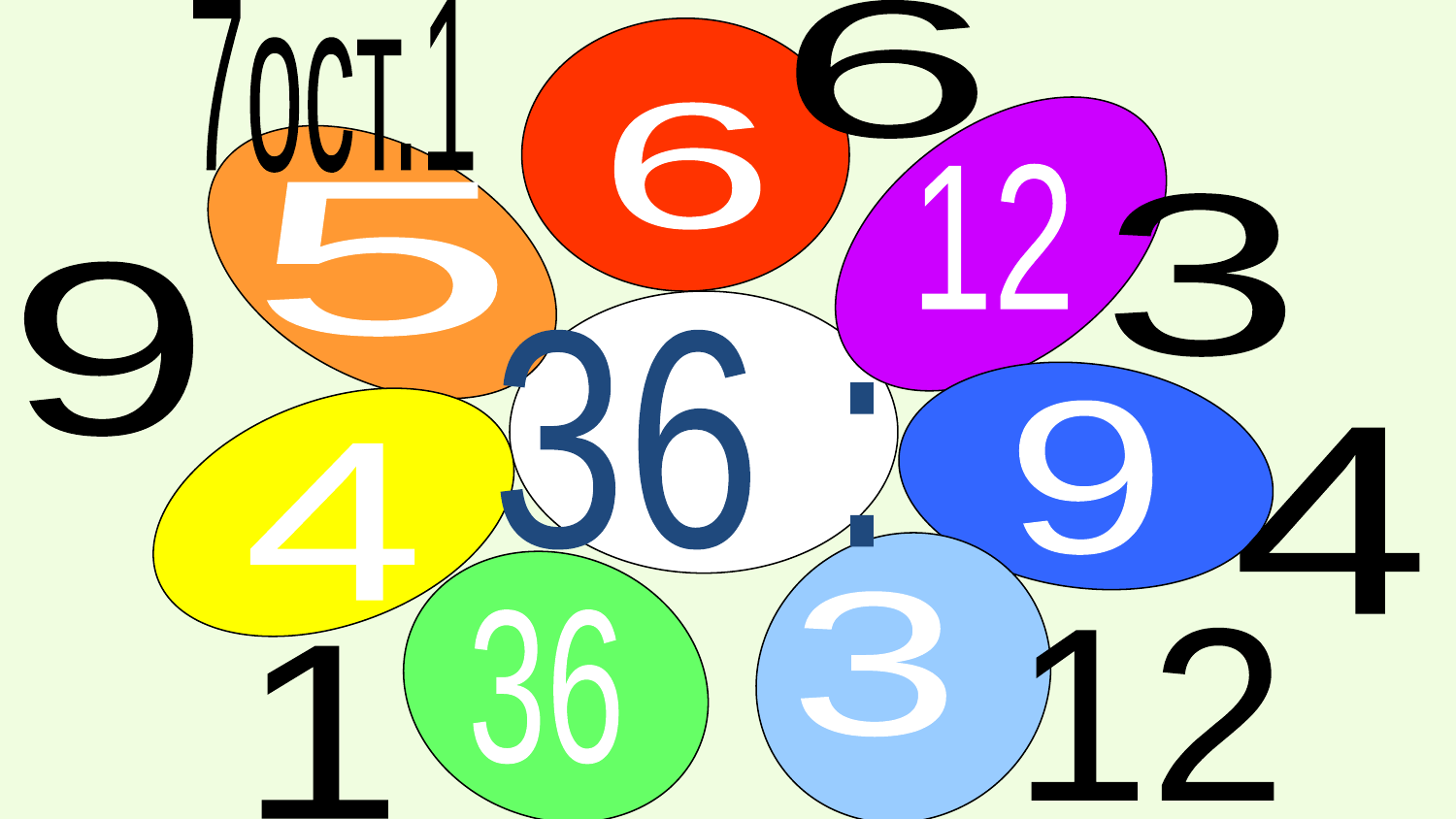

7ост.1
6

6

12
 5
3
9

 36 :

9
4
4

3
36
12
1